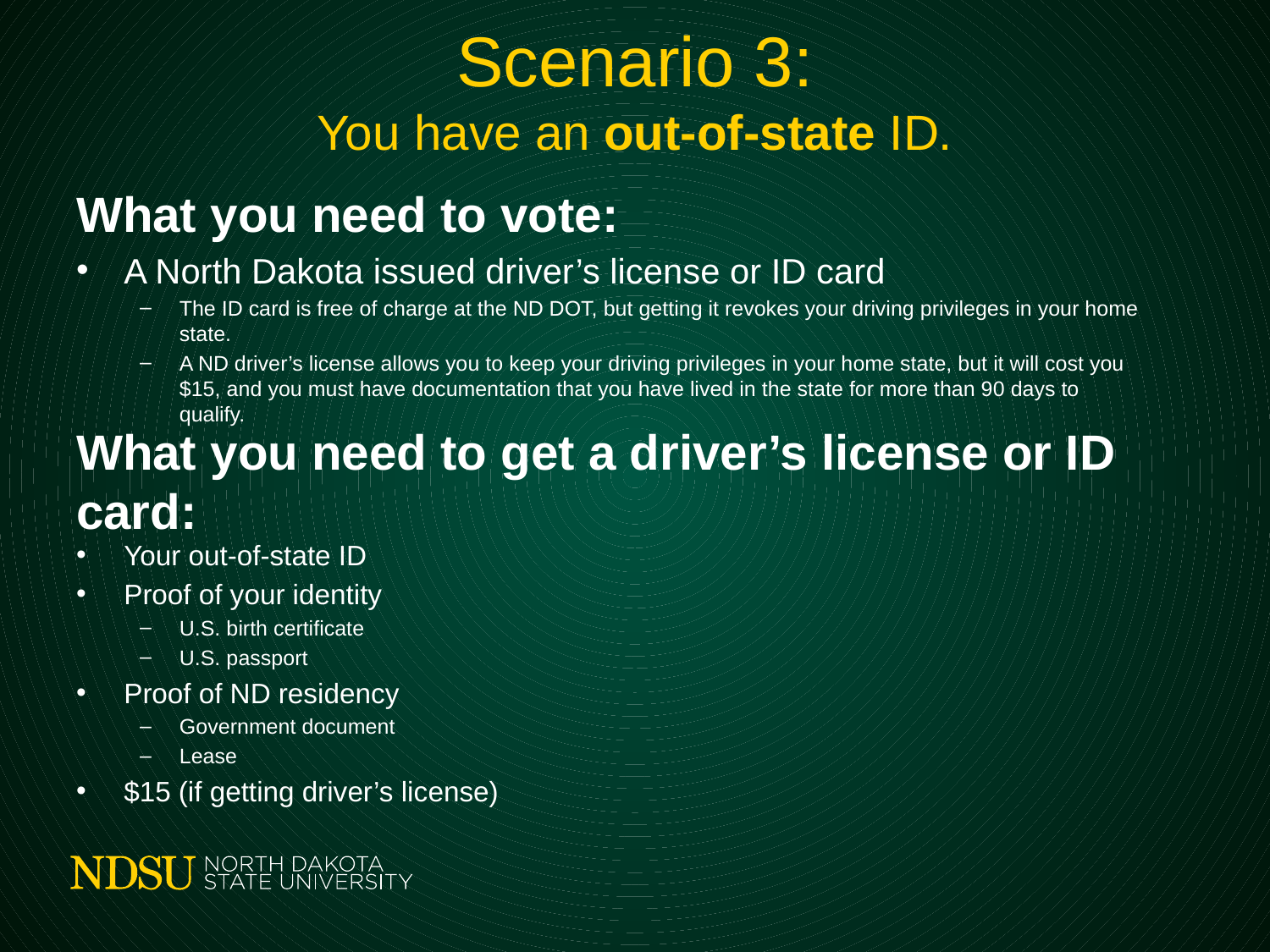

# Scenario 3: You have an out-of-state ID.
What you need to vote:
A North Dakota issued driver’s license or ID card
The ID card is free of charge at the ND DOT, but getting it revokes your driving privileges in your home state.
A ND driver’s license allows you to keep your driving privileges in your home state, but it will cost you $15, and you must have documentation that you have lived in the state for more than 90 days to qualify.

What you need to get a driver’s license or ID card:
Your out-of-state ID
Proof of your identity
U.S. birth certificate
U.S. passport
Proof of ND residency
Government document
Lease
$15 (if getting driver’s license)